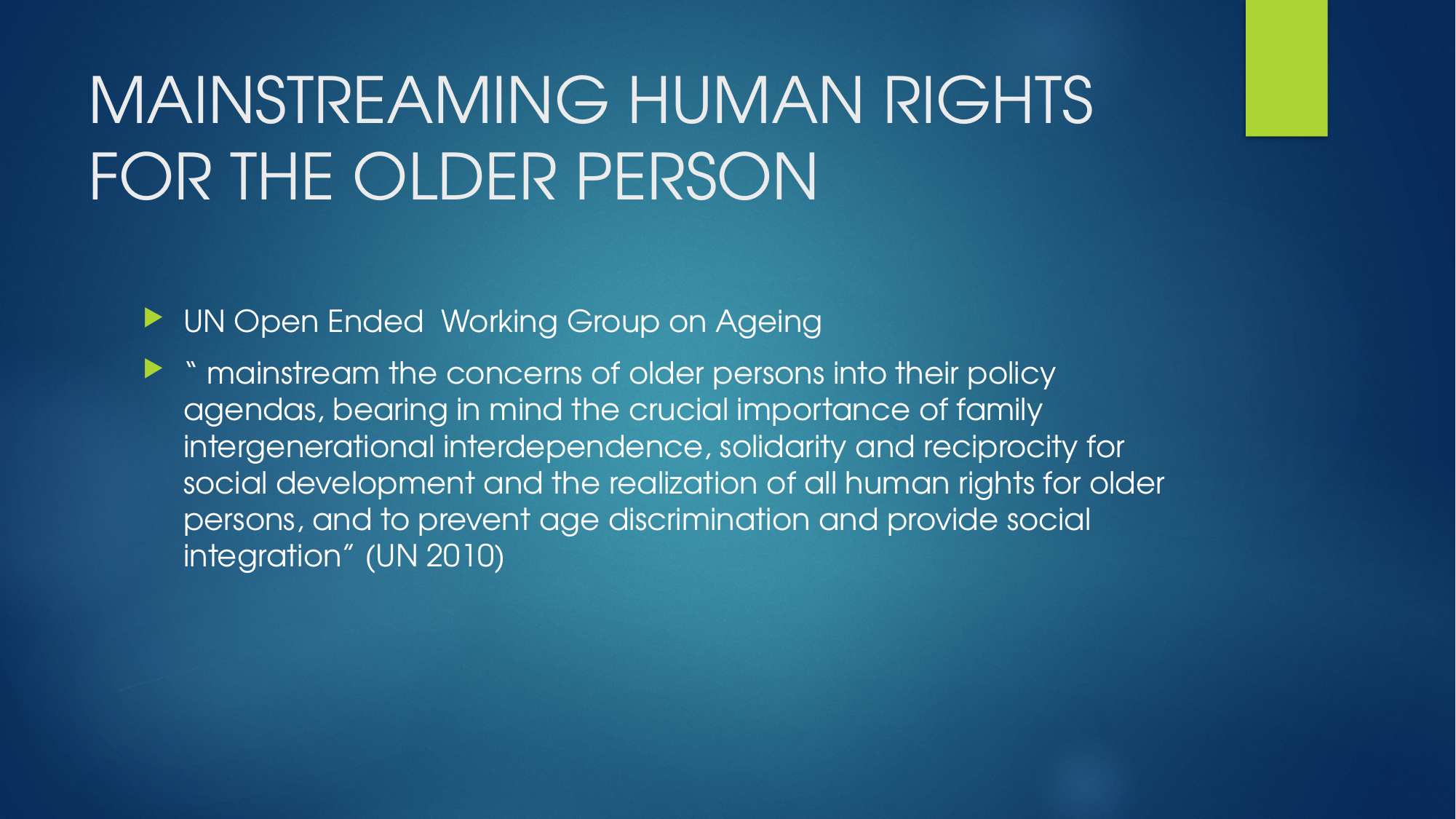

# MAINSTREAMING HUMAN RIGHTS FOR THE OLDER PERSON

UN Open Ended  Working Group on Ageing
“ mainstream the concerns of older persons into their policy agendas, bearing in mind the crucial importance of family intergenerational interdependence, solidarity and reciprocity for social development and the realization of all human rights for older persons, and to prevent age discrimination and provide social integration” (UN 2010)